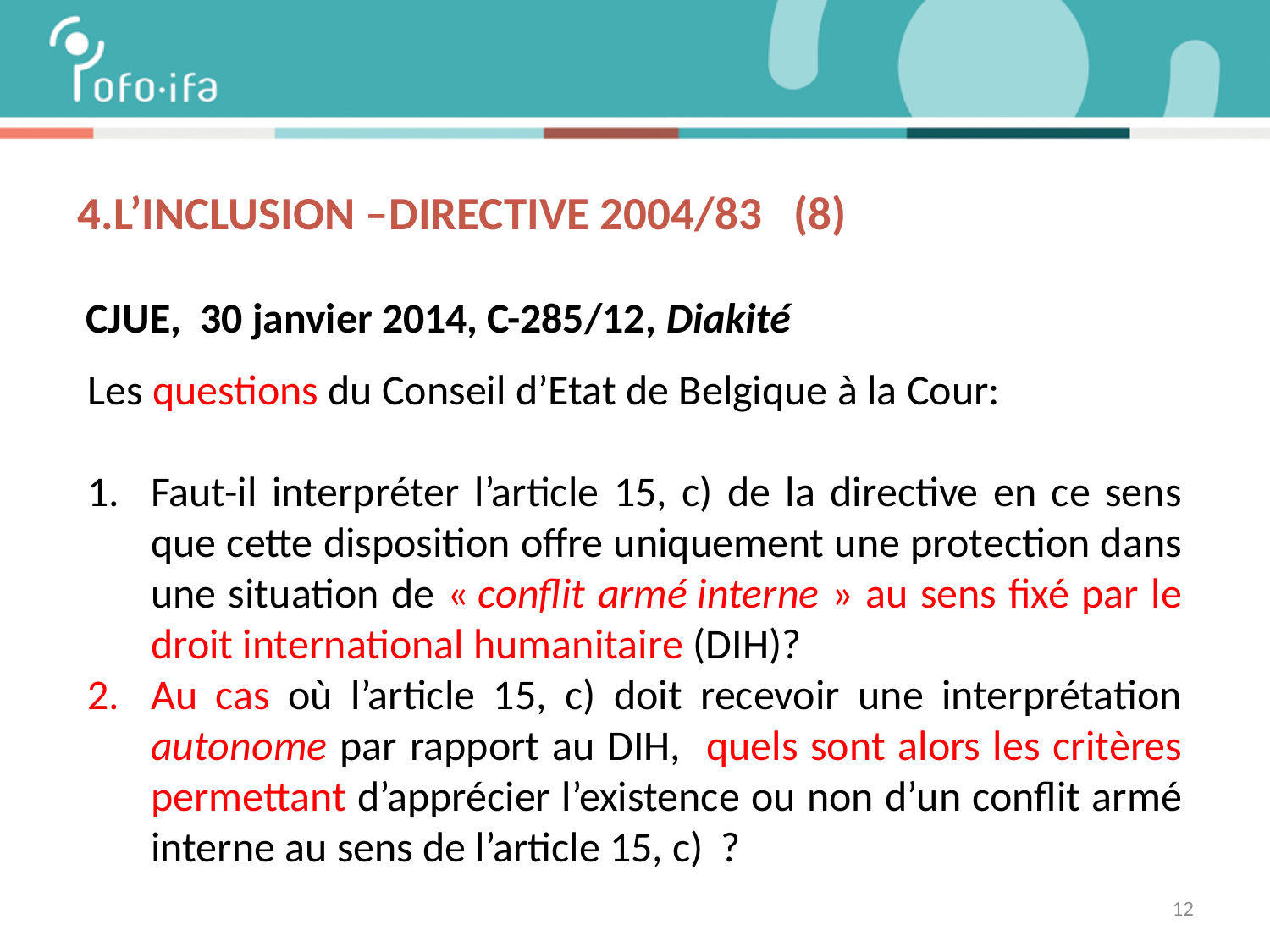

# 4.L’inclusion –DIRECTIVE 2004/83   (8)

 CJUE,  30 janvier 2014, C-285/12, Diakité

Les questions du Conseil d’Etat de Belgique à la Cour:

Faut-il interpréter l’article 15, c) de la directive en ce sens que cette disposition offre uniquement une protection dans une situation de « conflit armé interne » au sens fixé par le droit international humanitaire (DIH)?
Au cas où l’article 15, c) doit recevoir une interprétation autonome par rapport au DIH,  quels sont alors les critères permettant d’apprécier l’existence ou non d’un conflit armé interne au sens de l’article 15, c)  ?

12